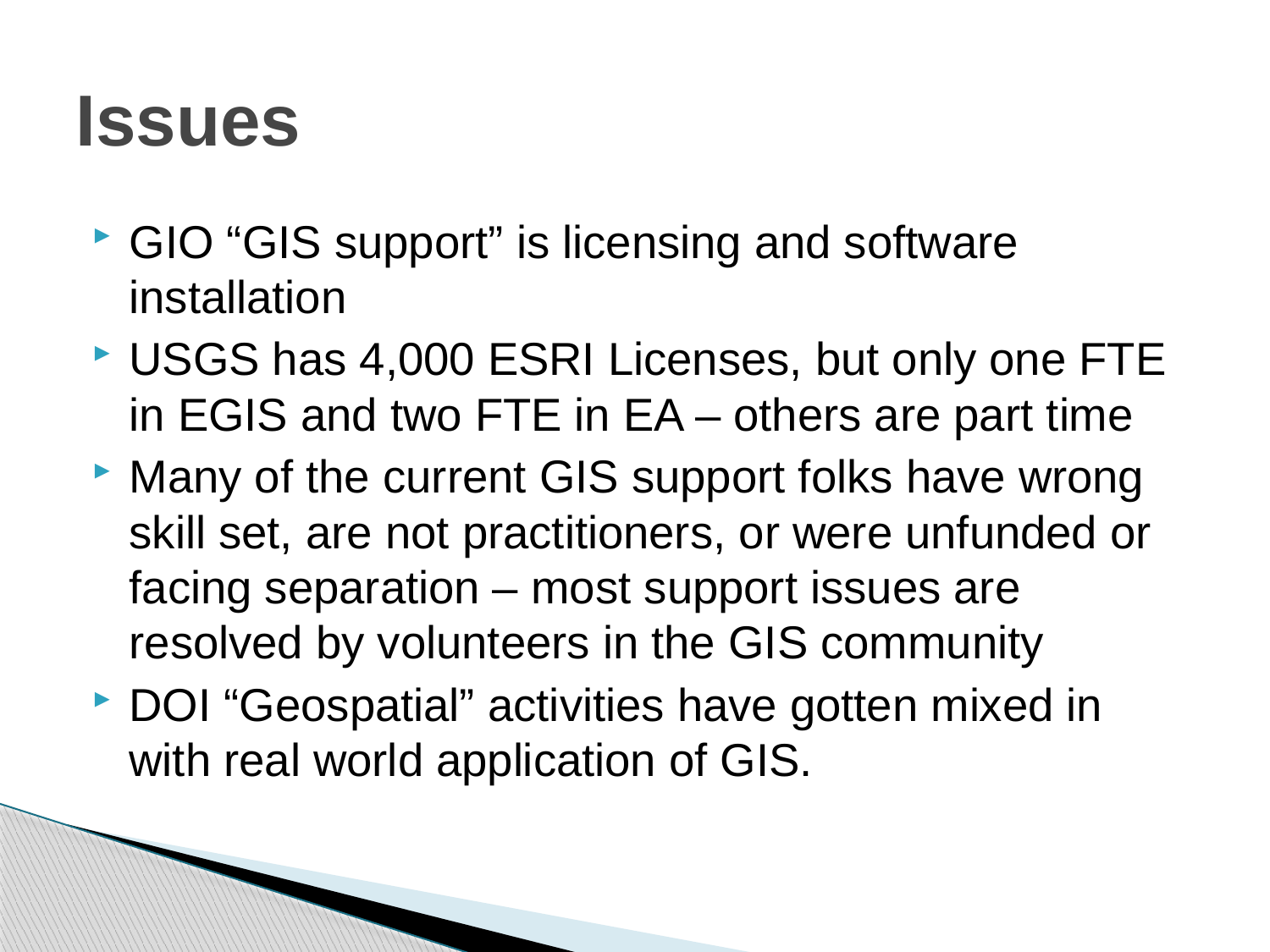

# Issues
GIO “GIS support” is licensing and software installation
USGS has 4,000 ESRI Licenses, but only one FTE in EGIS and two FTE in EA – others are part time
Many of the current GIS support folks have wrong skill set, are not practitioners, or were unfunded or facing separation – most support issues are resolved by volunteers in the GIS community
DOI “Geospatial” activities have gotten mixed in with real world application of GIS.